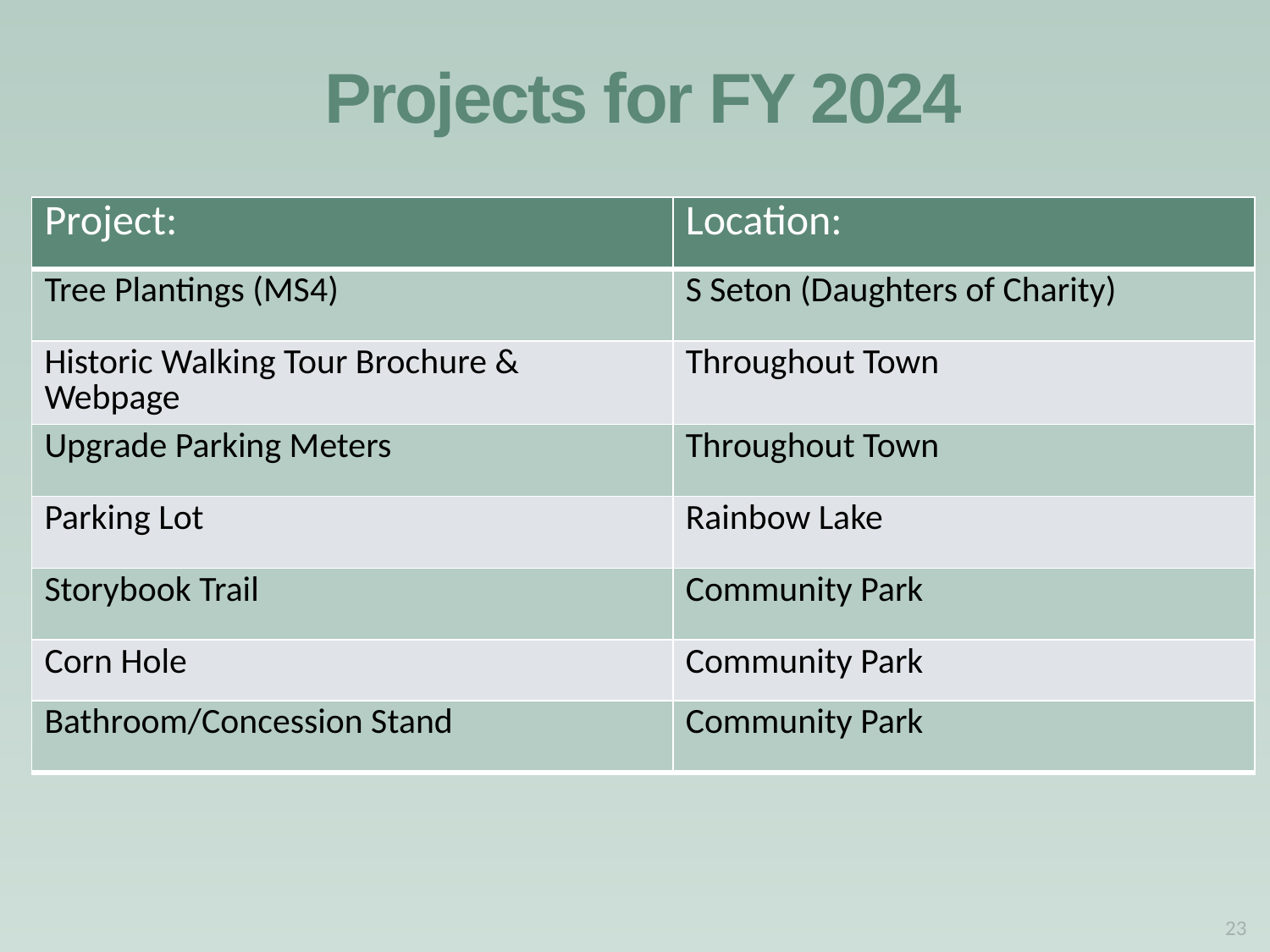

# Projects for FY 2024
| Project: | Location: |
| --- | --- |
| Tree Plantings (MS4) | S Seton (Daughters of Charity) |
| Historic Walking Tour Brochure & Webpage | Throughout Town |
| Upgrade Parking Meters | Throughout Town |
| Parking Lot | Rainbow Lake |
| Storybook Trail | Community Park |
| Corn Hole | Community Park |
| Bathroom/Concession Stand | Community Park |
| --- | --- |
23